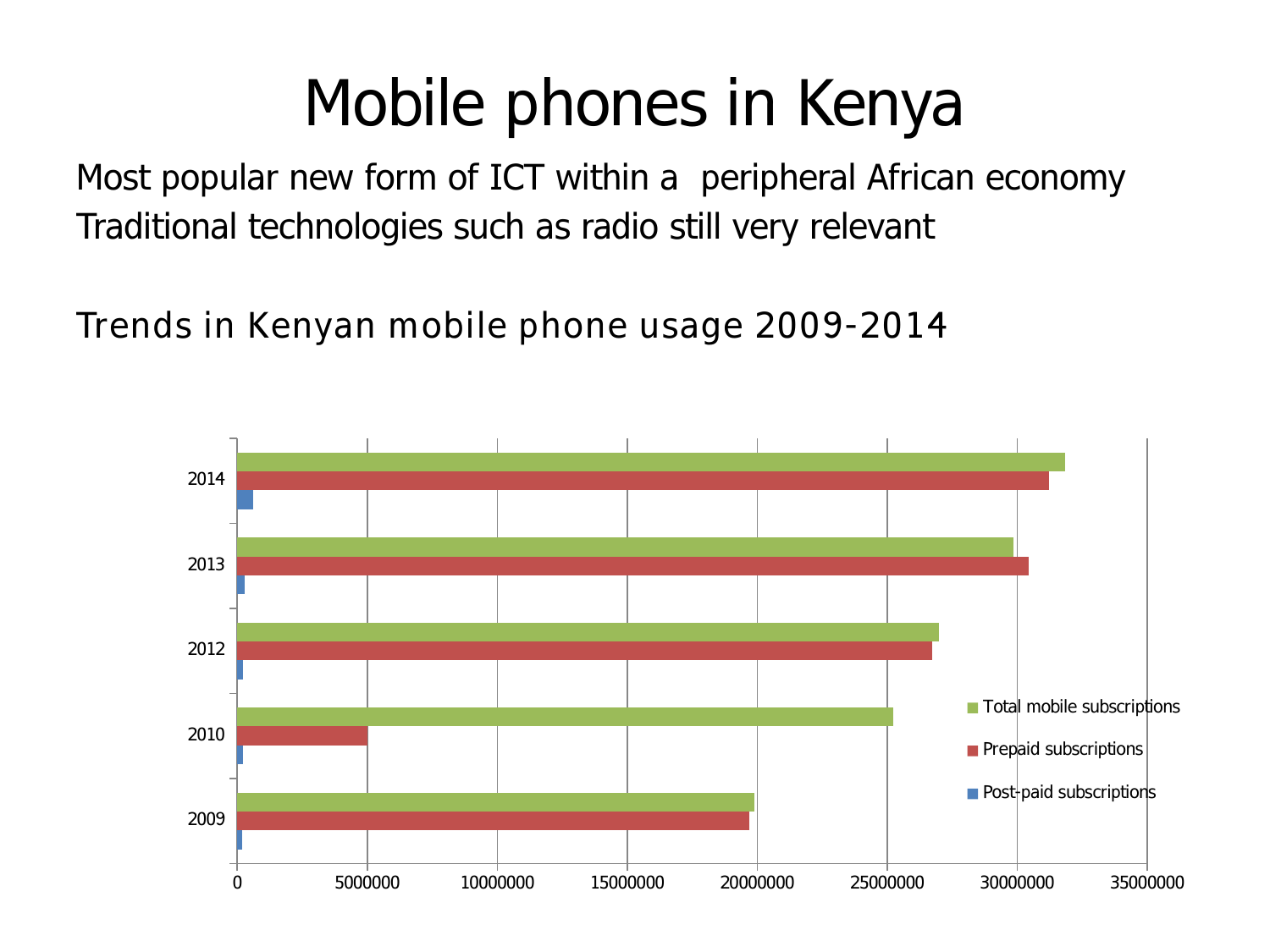

# Mobile phones in Kenya
Most popular new form of ICT within a  peripheral African economy
Traditional technologies such as radio still very relevant

Trends in Kenyan mobile phone usage 2009-2014

### Chart

| Category | Post-paid subscriptions | Prepaid subscriptions | Total mobile subscriptions |
|---|---|---|---|
| 2009 | 199761.0 | 19685497.0 | 19885258.0 |
| 2010 | 226888.0 | 4993814.0 | 25220702.0 |
| 2012 | 236436.0 | 26744335.0 | 26980771.0 |
| 2013 | 302403.0 | 30429351.0 | 29849336.0 |
| 2014 | 607569.0 | 31222434.0 | 31830003.0 |